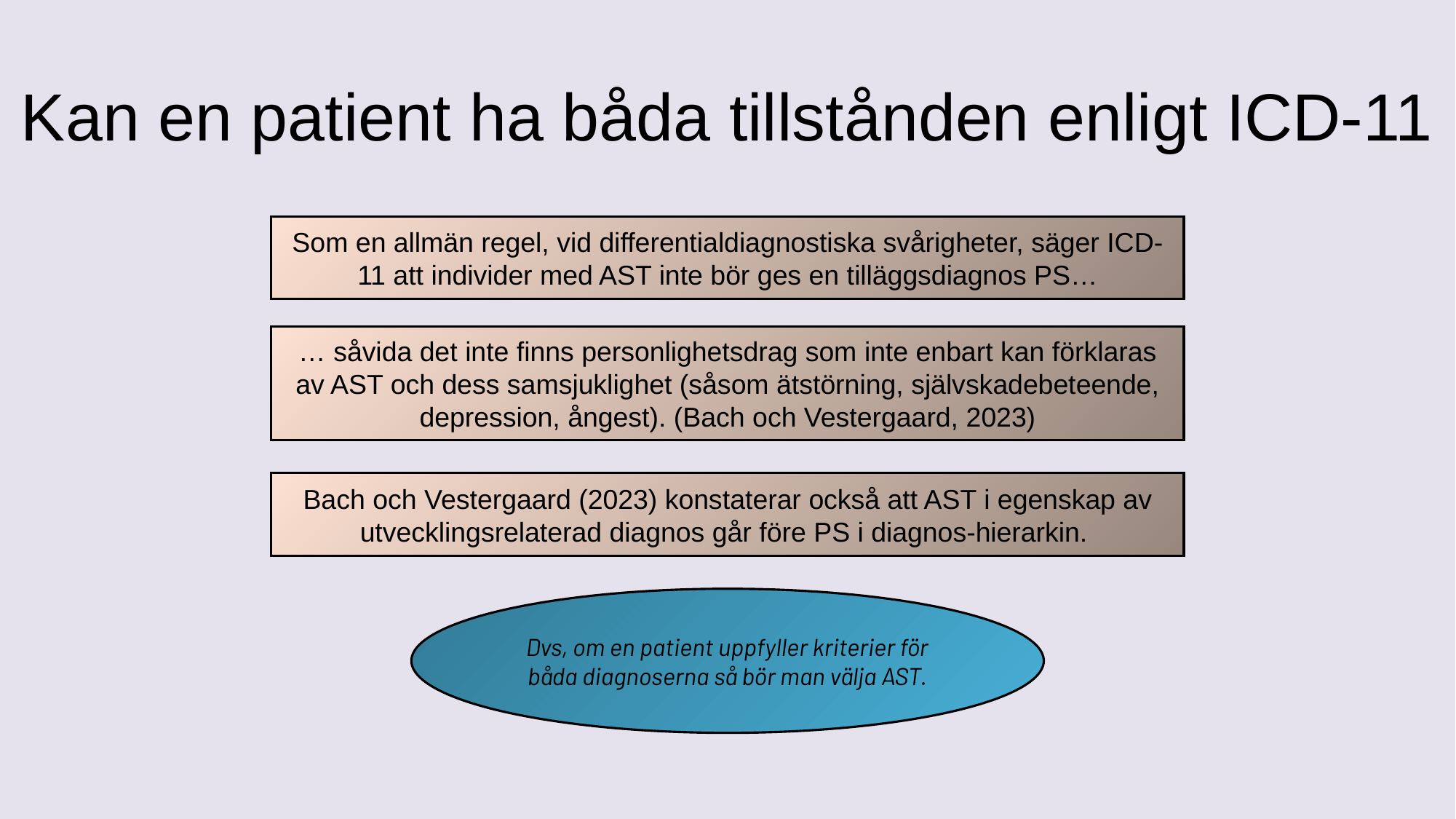

# Kan en patient ha båda tillstånden enligt ICD-11
Som en allmän regel, vid differentialdiagnostiska svårigheter, säger ICD-11 att individer med AST inte bör ges en tilläggsdiagnos PS…
… såvida det inte finns personlighetsdrag som inte enbart kan förklaras av AST och dess samsjuklighet (såsom ätstörning, självskadebeteende, depression, ångest). (Bach och Vestergaard, 2023)
Bach och Vestergaard (2023) konstaterar också att AST i egenskap av utvecklingsrelaterad diagnos går före PS i diagnos-hierarkin.
Dvs, om en patient uppfyller kriterier för båda diagnoserna så bör man välja AST.